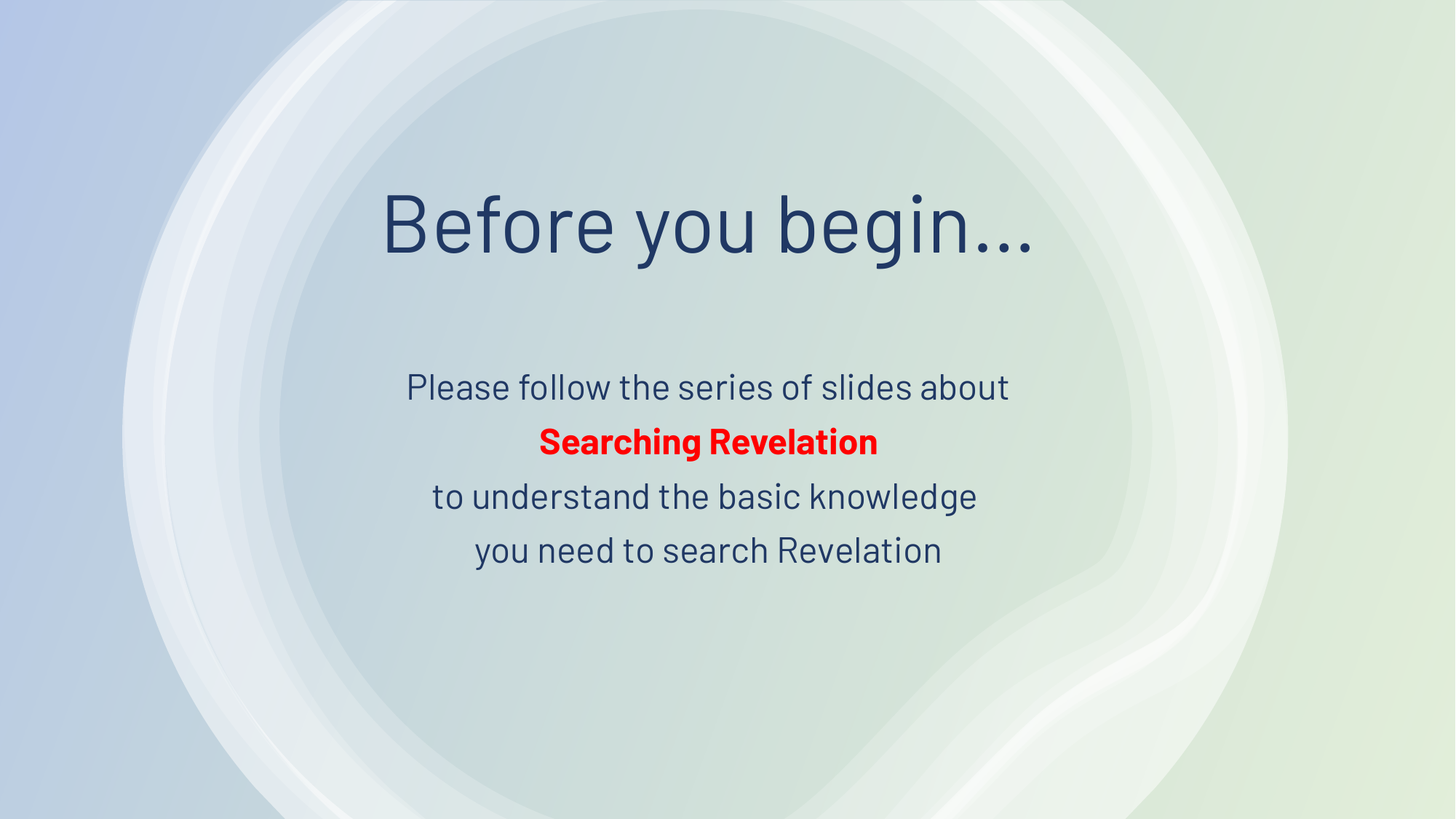

# Before you begin…
Please follow the series of slides about
 Searching Revelation
to understand the basic knowledge
you need to search Revelation